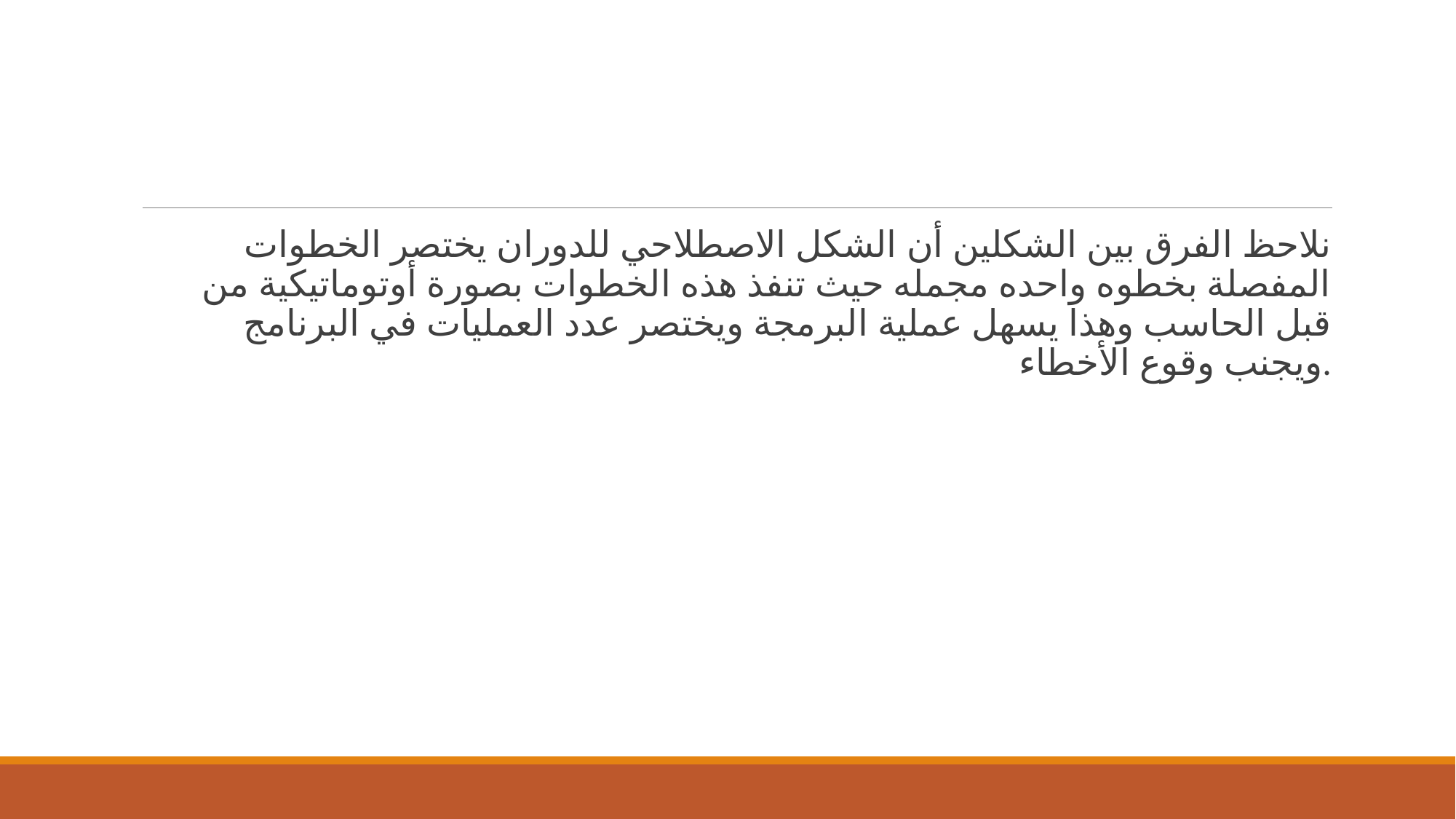

#
نلاحظ الفرق بين الشكلين أن الشكل الاصطلاحي للدوران يختصر الخطوات المفصلة بخطوه واحده مجمله حيث تنفذ هذه الخطوات بصورة أوتوماتيكية من قبل الحاسب وهذا يسهل عملية البرمجة ويختصر عدد العمليات في البرنامج ويجنب وقوع الأخطاء.